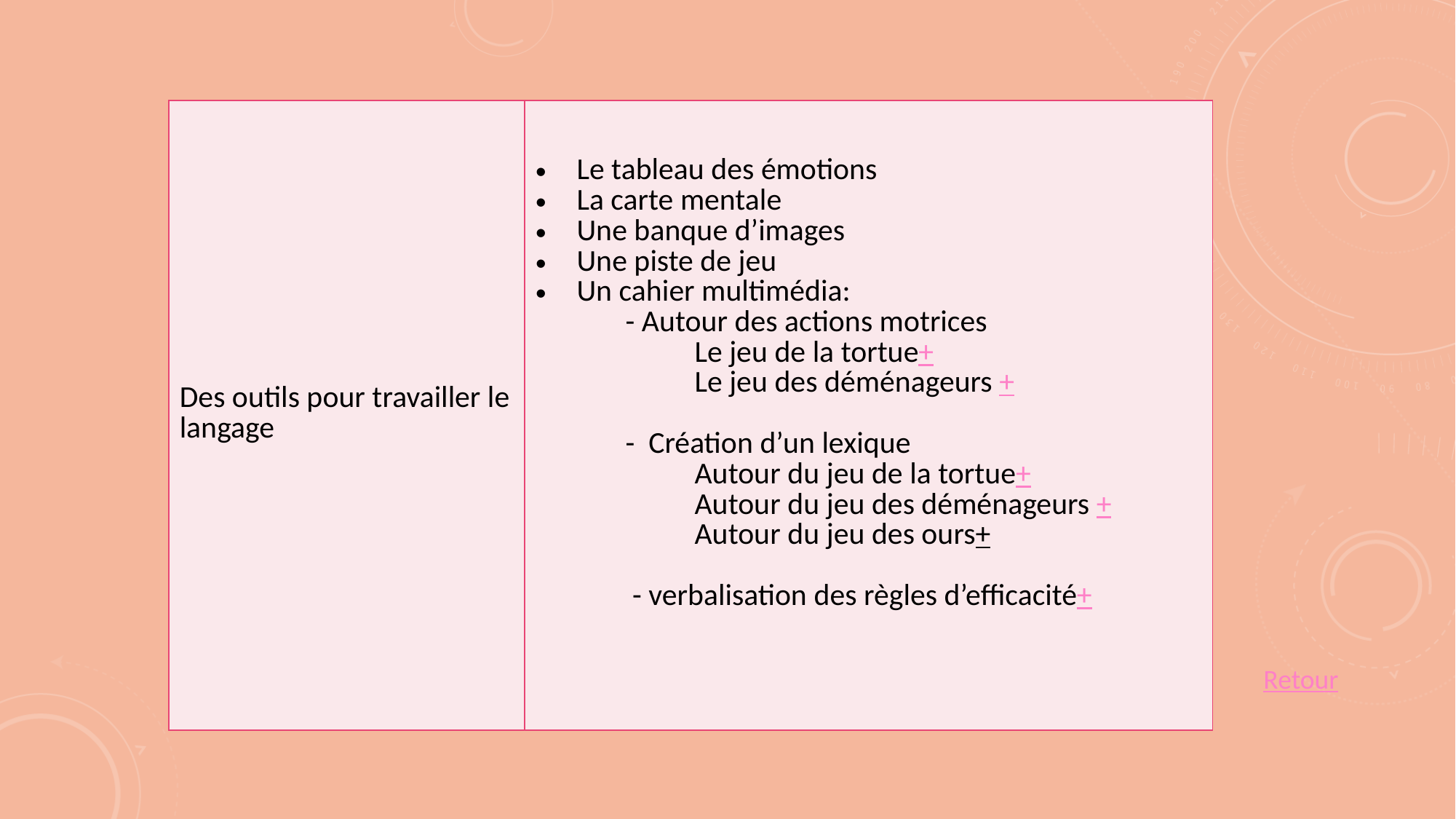

| Des outils pour travailler le langage | Le tableau des émotions La carte mentale Une banque d’images Une piste de jeu Un cahier multimédia: - Autour des actions motrices Le jeu de la tortue+ Le jeu des déménageurs + - Création d’un lexique Autour du jeu de la tortue+ Autour du jeu des déménageurs + Autour du jeu des ours+ - verbalisation des règles d’efficacité+ |
| --- | --- |
Retour